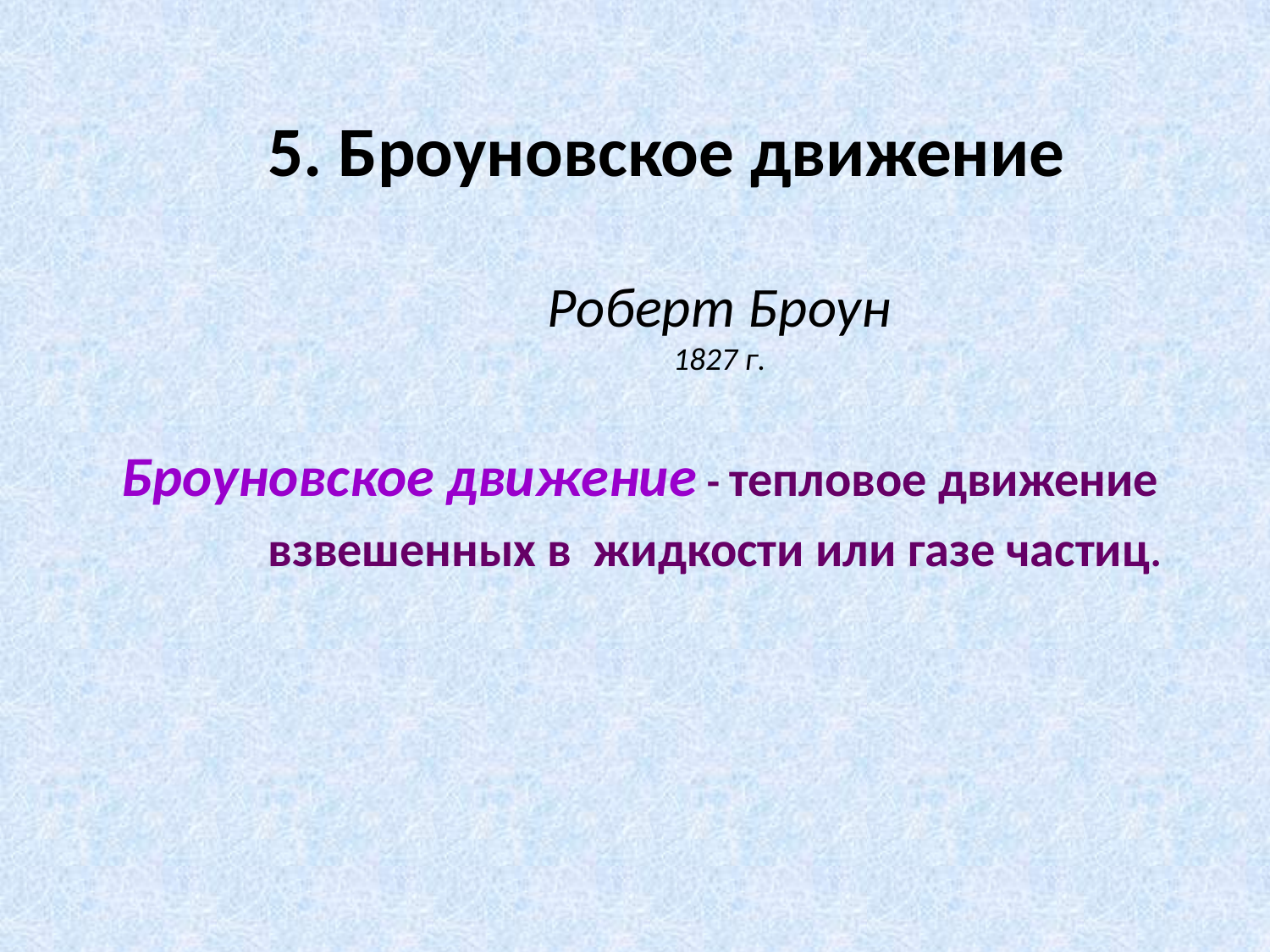

# 5. Броуновское движение
Роберт Броун 1827 г.
Броуновское движение - тепловое движение
	 взвешенных в  жидкости или газе частиц.